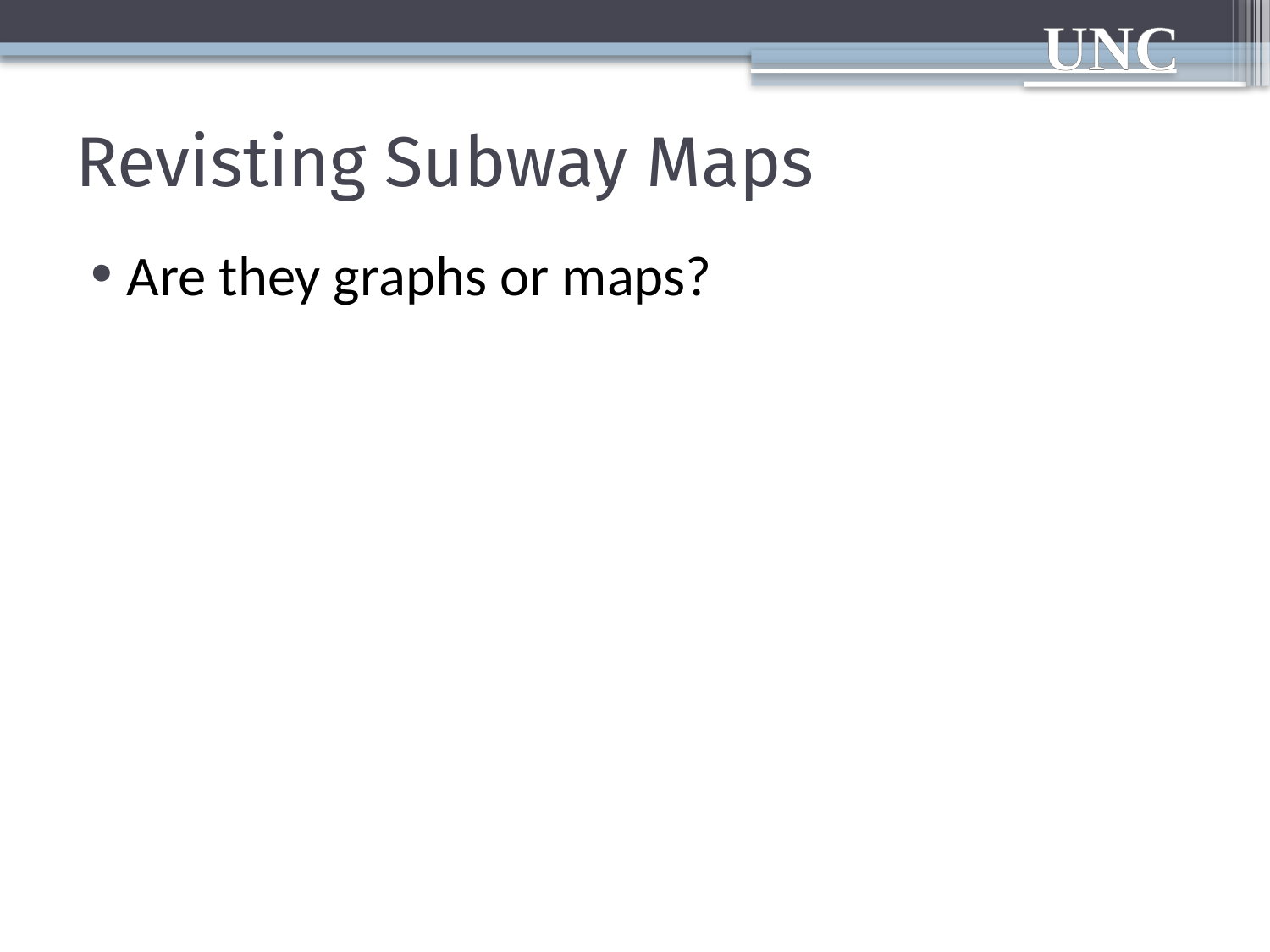

# Revisting Subway Maps
Are they graphs or maps?